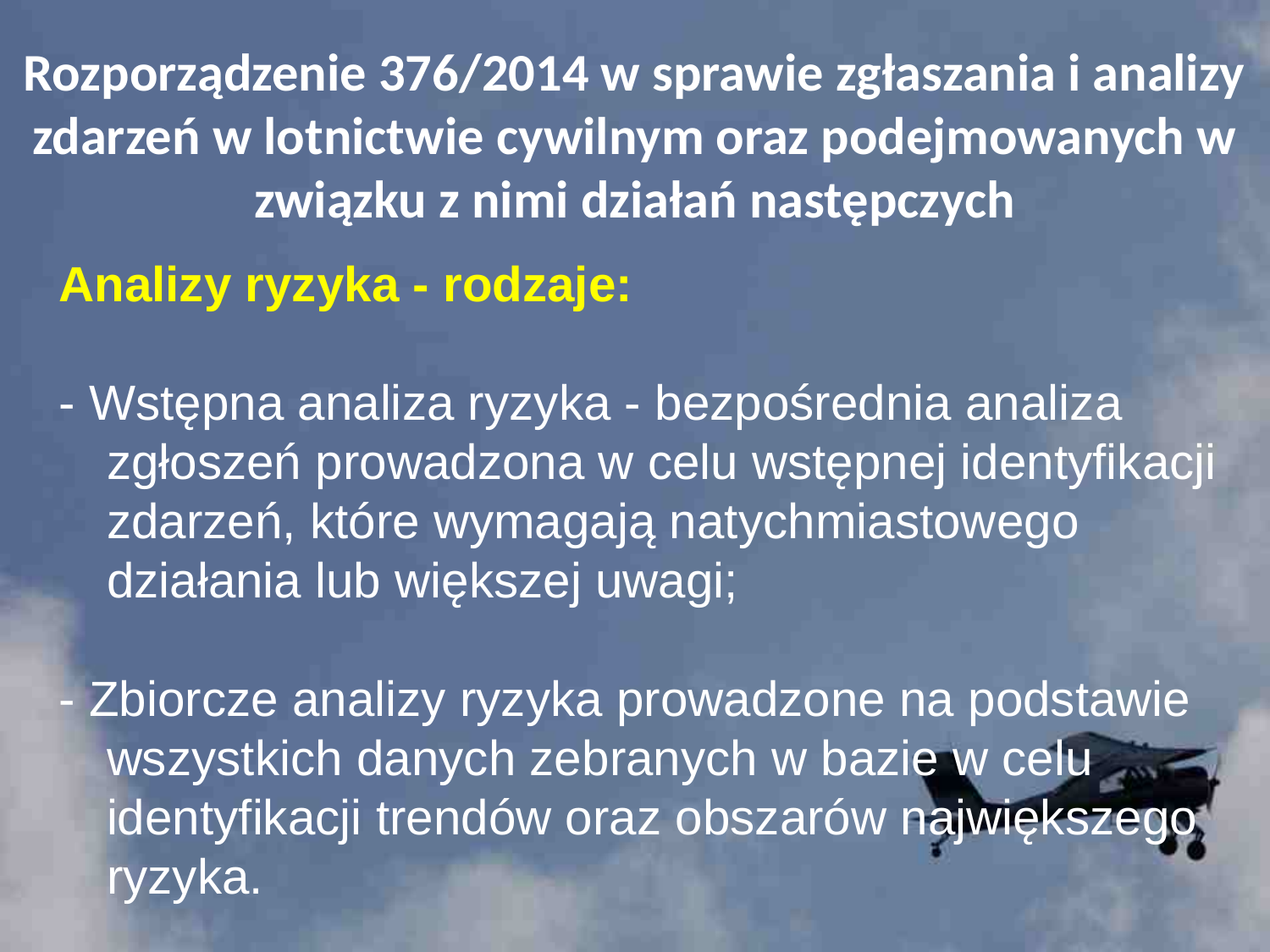

# Rozporządzenie 376/2014 w sprawie zgłaszania i analizy zdarzeń w lotnictwie cywilnym oraz podejmowanych w związku z nimi działań następczych
Analizy ryzyka - rodzaje:

- Wstępna analiza ryzyka - bezpośrednia analiza zgłoszeń prowadzona w celu wstępnej identyfikacji zdarzeń, które wymagają natychmiastowego działania lub większej uwagi;

- Zbiorcze analizy ryzyka prowadzone na podstawie wszystkich danych zebranych w bazie w celu identyfikacji trendów oraz obszarów największego ryzyka.